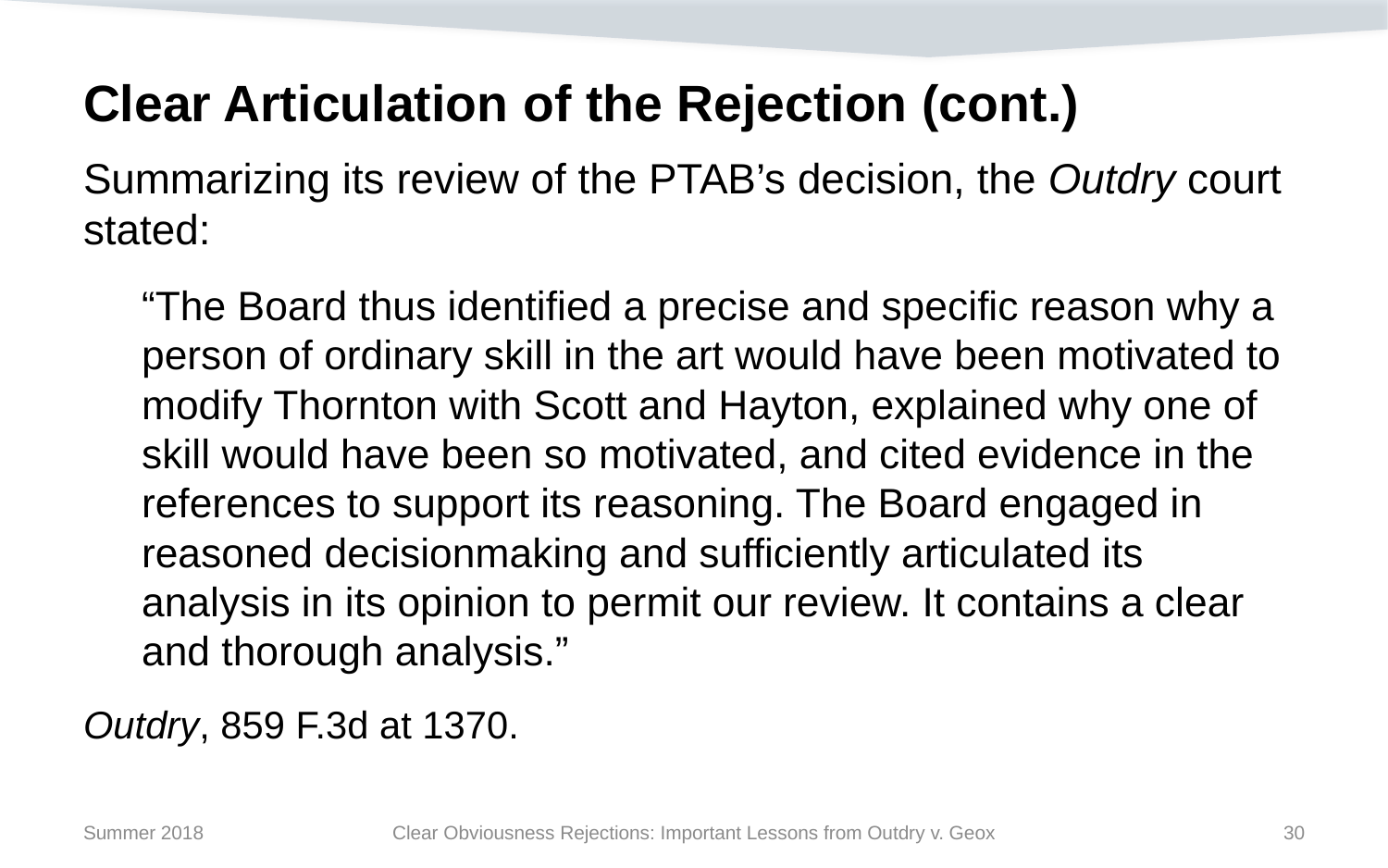

# Clear Articulation of the Rejection (cont.)
Summarizing its review of the PTAB’s decision, the Outdry court stated:

“The Board thus identified a precise and specific reason why a person of ordinary skill in the art would have been motivated to modify Thornton with Scott and Hayton, explained why one of skill would have been so motivated, and cited evidence in the references to support its reasoning. The Board engaged in reasoned decisionmaking and sufficiently articulated its analysis in its opinion to permit our review. It contains a clear and thorough analysis.”

Outdry, 859 F.3d at 1370.

Summer 2018
Clear Obviousness Rejections: Important Lessons from Outdry v. Geox
30